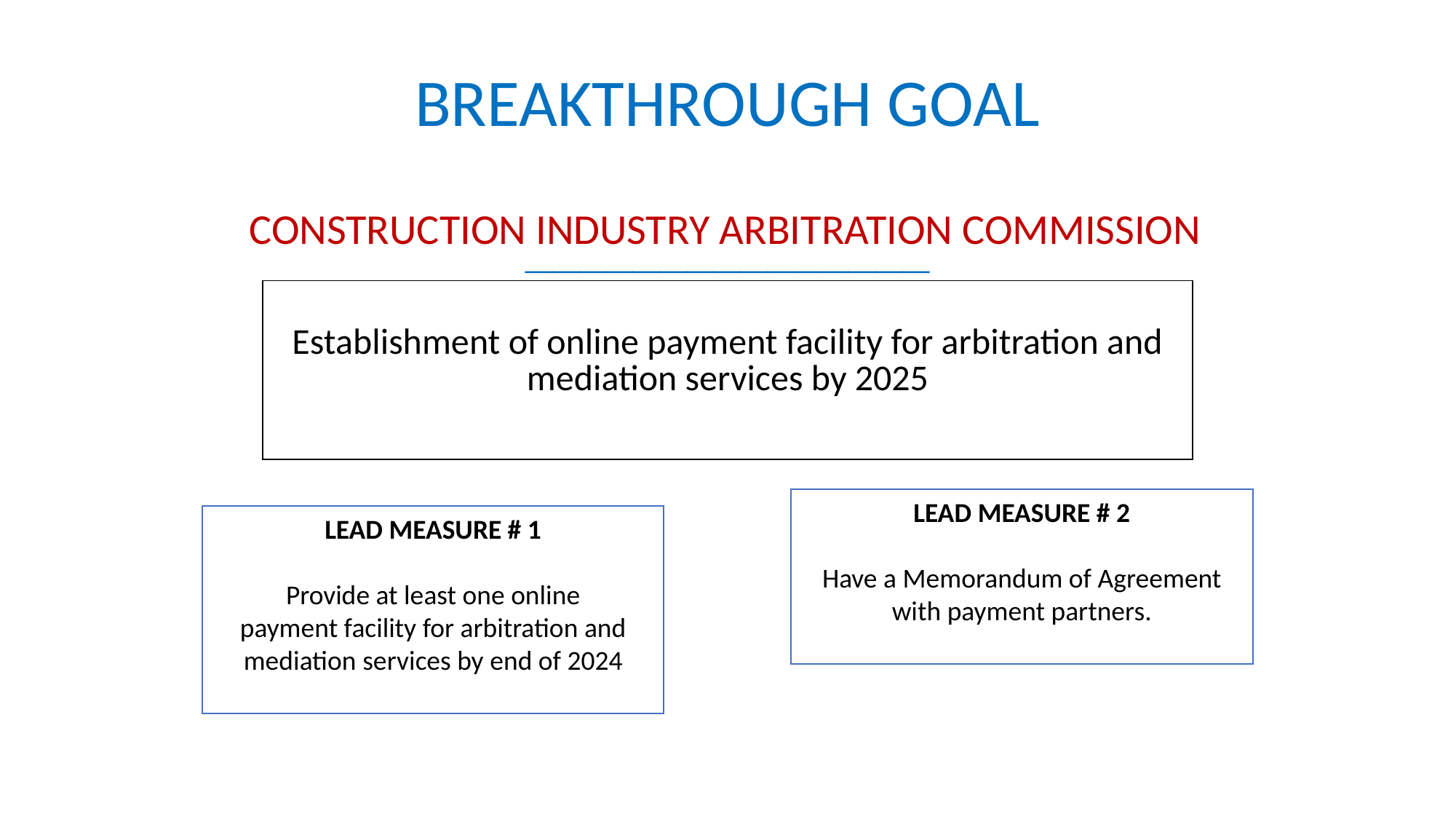

BREAKTHROUGH GOAL
CONSTRUCTION INDUSTRY ARBITRATION COMMISSION
_______________
| Establishment of online payment facility for arbitration and mediation services by 2025 Establish online payment facilit​ |
| --- |
LEAD MEASURE # 2

Have a Memorandum of Agreement with payment partners.

LEAD MEASURE # 1

Provide at least one online payment facility for arbitration and mediation services by end of 2024